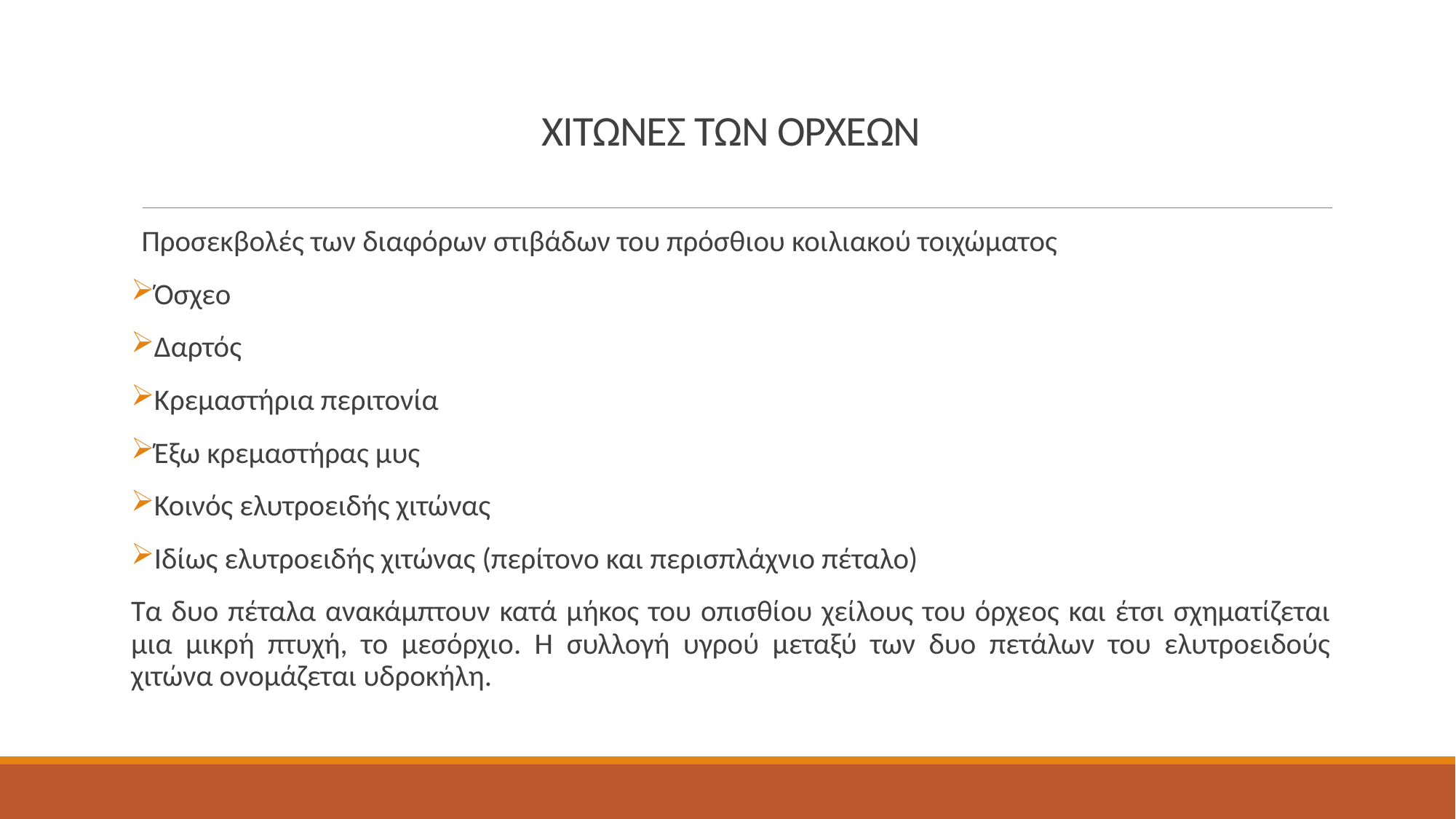

# ΧΙΤΩΝΕΣ ΤΩΝ ΟΡΧΕΩΝ
Προσεκβολές των διαφόρων στιβάδων του πρόσθιου κοιλιακού τοιχώματος
Όσχεο
Δαρτός
Κρεμαστήρια περιτονία
Έξω κρεμαστήρας μυς
Κοινός ελυτροειδής χιτώνας
Ιδίως ελυτροειδής χιτώνας (περίτονο και περισπλάχνιο πέταλο)
Τα δυο πέταλα ανακάμπτουν κατά μήκος του οπισθίου χείλους του όρχεος και έτσι σχηματίζεται μια μικρή πτυχή, το μεσόρχιο. Η συλλογή υγρού μεταξύ των δυο πετάλων του ελυτροειδούς χιτώνα ονομάζεται υδροκήλη.